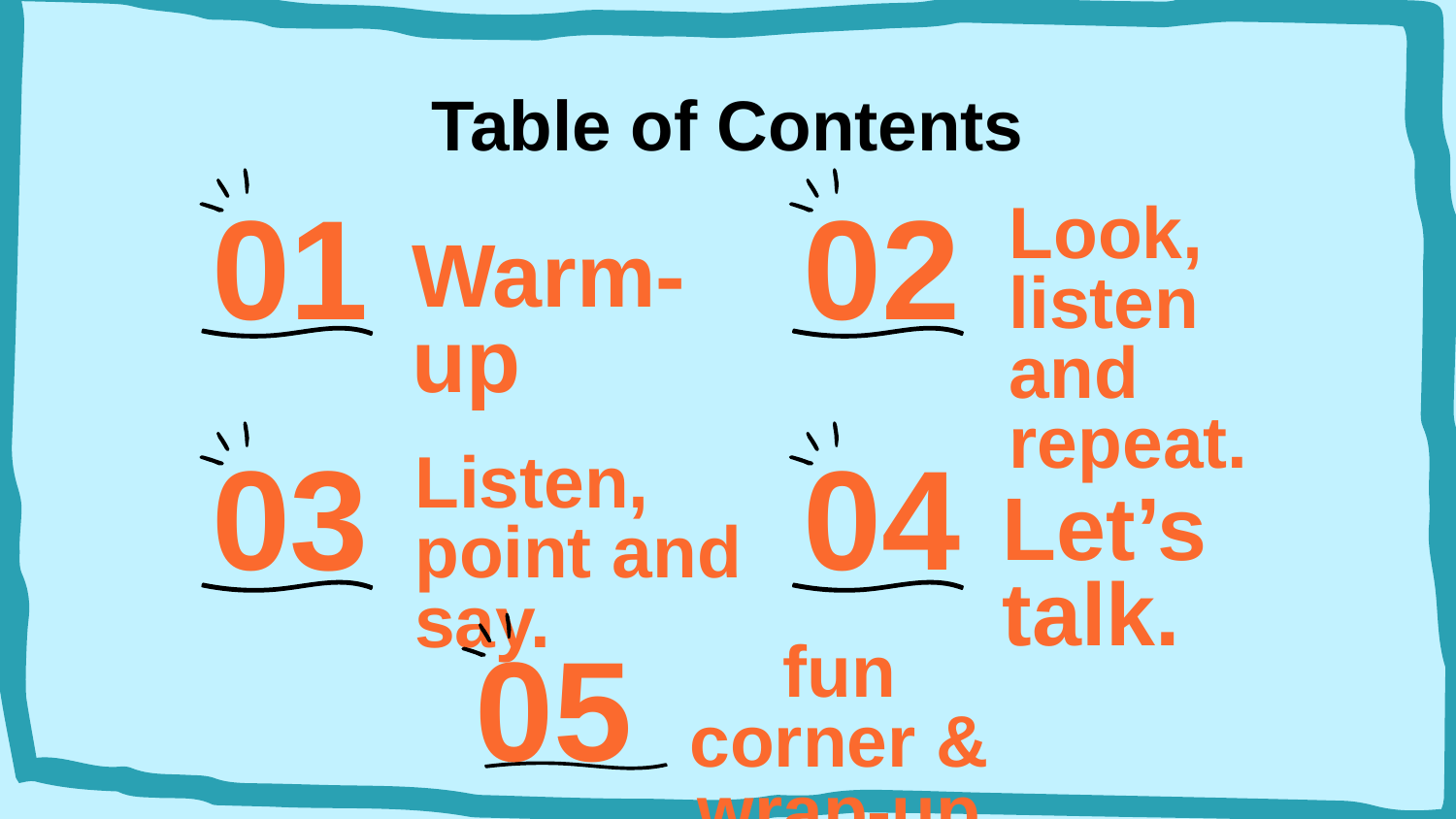

# Table of Contents

Look, listen and repeat.
01
02
Warm-up

Listen, point and say.
03
04
Let’s talk.

fun corner & wrap-up
05